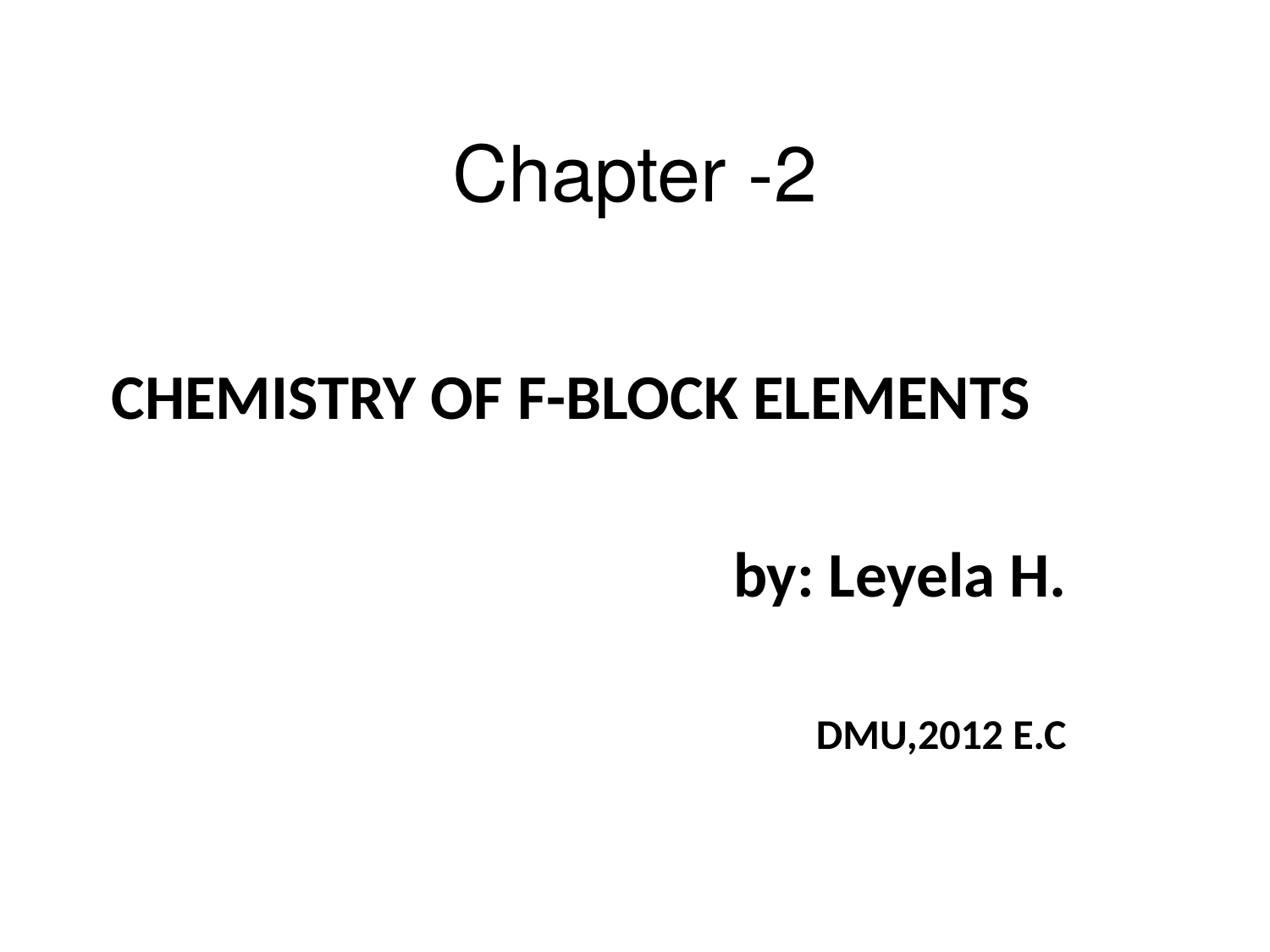

# Chapter -2
CHEMISTRY OF F-BLOCK ELEMENTS

by: Leyela H.

DMU,2012 E.C